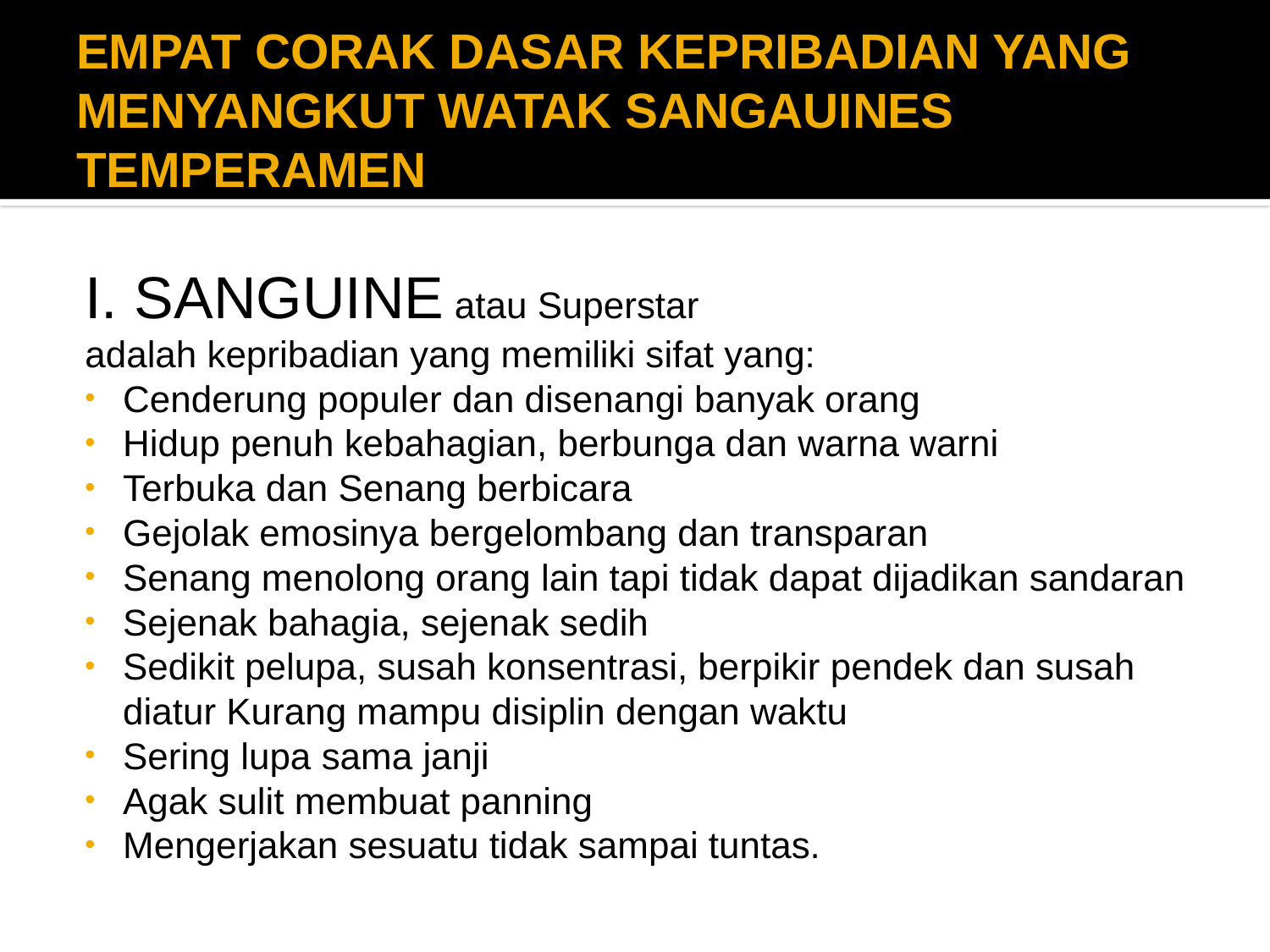

# EMPAT CORAK DASAR KEPRIBADIAN YANG MENYANGKUT WATAK SANGAUINES TEMPERAMEN
I. SANGUINE atau Superstar
adalah kepribadian yang memiliki sifat yang:
Cenderung populer dan disenangi banyak orang
Hidup penuh kebahagian, berbunga dan warna warni
Terbuka dan Senang berbicara
Gejolak emosinya bergelombang dan transparan
Senang menolong orang lain tapi tidak dapat dijadikan sandaran
Sejenak bahagia, sejenak sedih
Sedikit pelupa, susah konsentrasi, berpikir pendek dan susah diatur Kurang mampu disiplin dengan waktu
Sering lupa sama janji
Agak sulit membuat panning
Mengerjakan sesuatu tidak sampai tuntas.